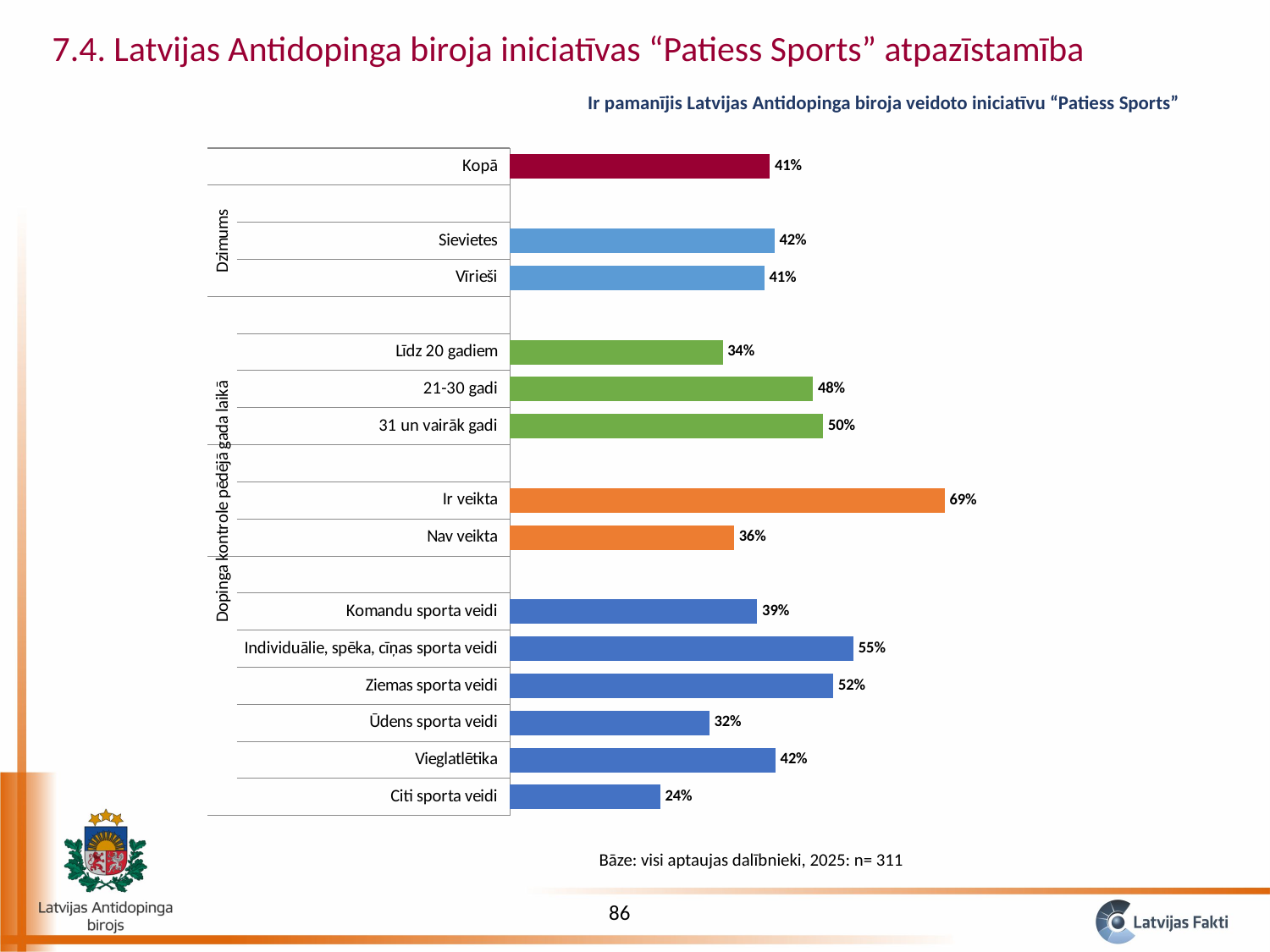

7.4. Latvijas Antidopinga biroja iniciatīvas “Patiess Sports” atpazīstamība
Ir pamanījis Latvijas Antidopinga biroja veidoto iniciatīvu “Patiess Sports”

### Chart

| Category | Jā |
|---|---|
| Citi sporta veidi | 0.24 |
| Vieglatlētika | 0.423728813559322 |
| Ūdens sporta veidi | 0.3181818181818182 |
| Ziemas sporta veidi | 0.5161290322580645 |
| Individuālie, spēka, cīņas sporta veidi | 0.5483870967741935 |
| Komandu sporta veidi | 0.39473684210526316 |
|  | None |
| Nav veikta | 0.35797665369649806 |
| Ir veikta | 0.6938775510204082 |
|  | None |
| 31 un vairāk gadi | 0.5 |
| 21-30 gadi | 0.4838709677419355 |
| Līdz 20 gadiem | 0.339622641509434 |
|  | None |
| Vīrieši | 0.40606060606060607 |
| Sievietes | 0.4222222222222222 |
|  | None |
| Kopā | 0.41479099678456594 |
Bāze: visi aptaujas dalībnieki, 2025: n= 311
86